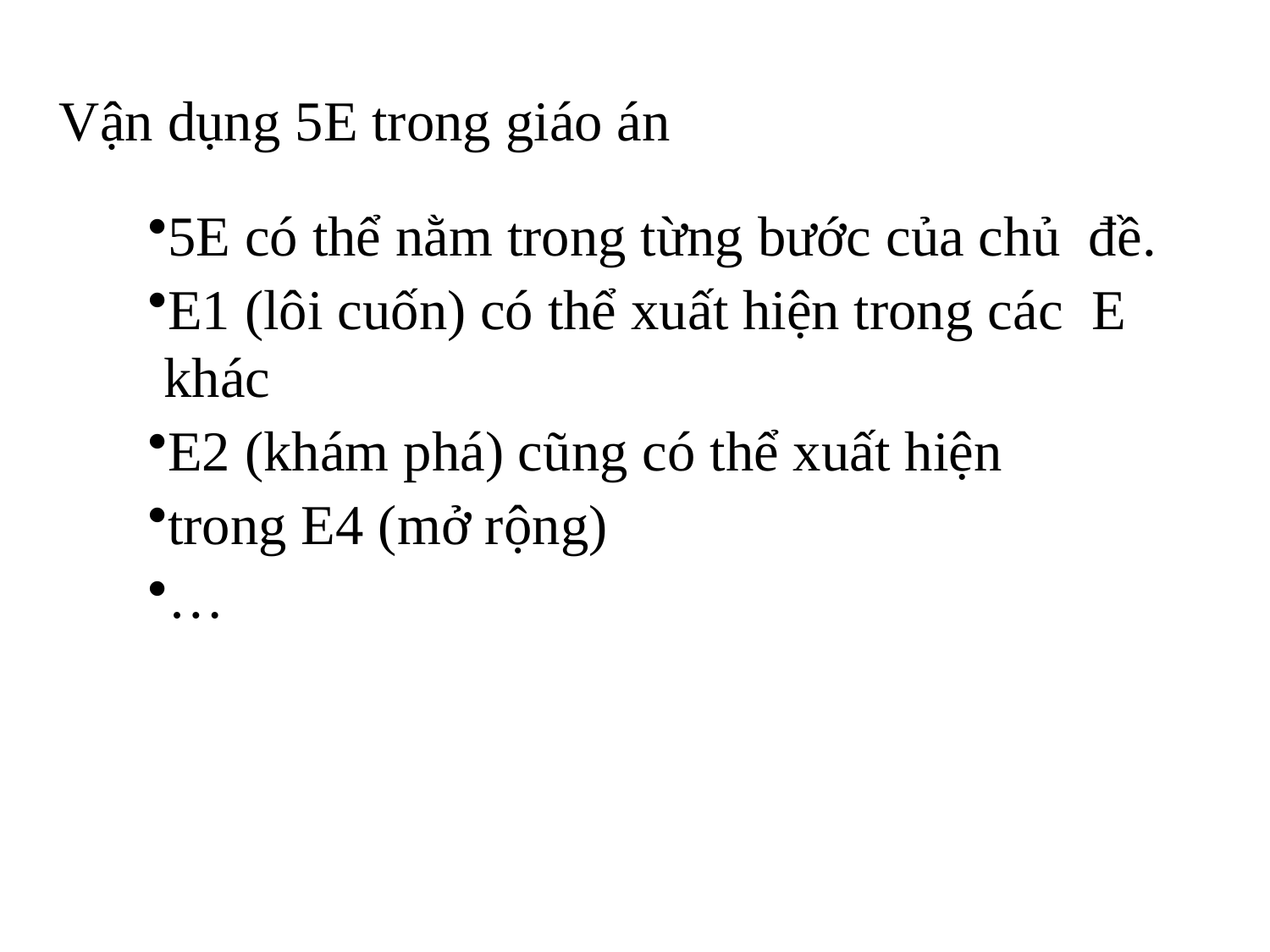

Vận dụng 5E trong giáo án
5E có thể nằm trong từng bước của chủ  đề.
E1 (lôi cuốn) có thể xuất hiện trong các  E khác
E2 (khám phá) cũng có thể xuất hiện
trong E4 (mở rộng)
…